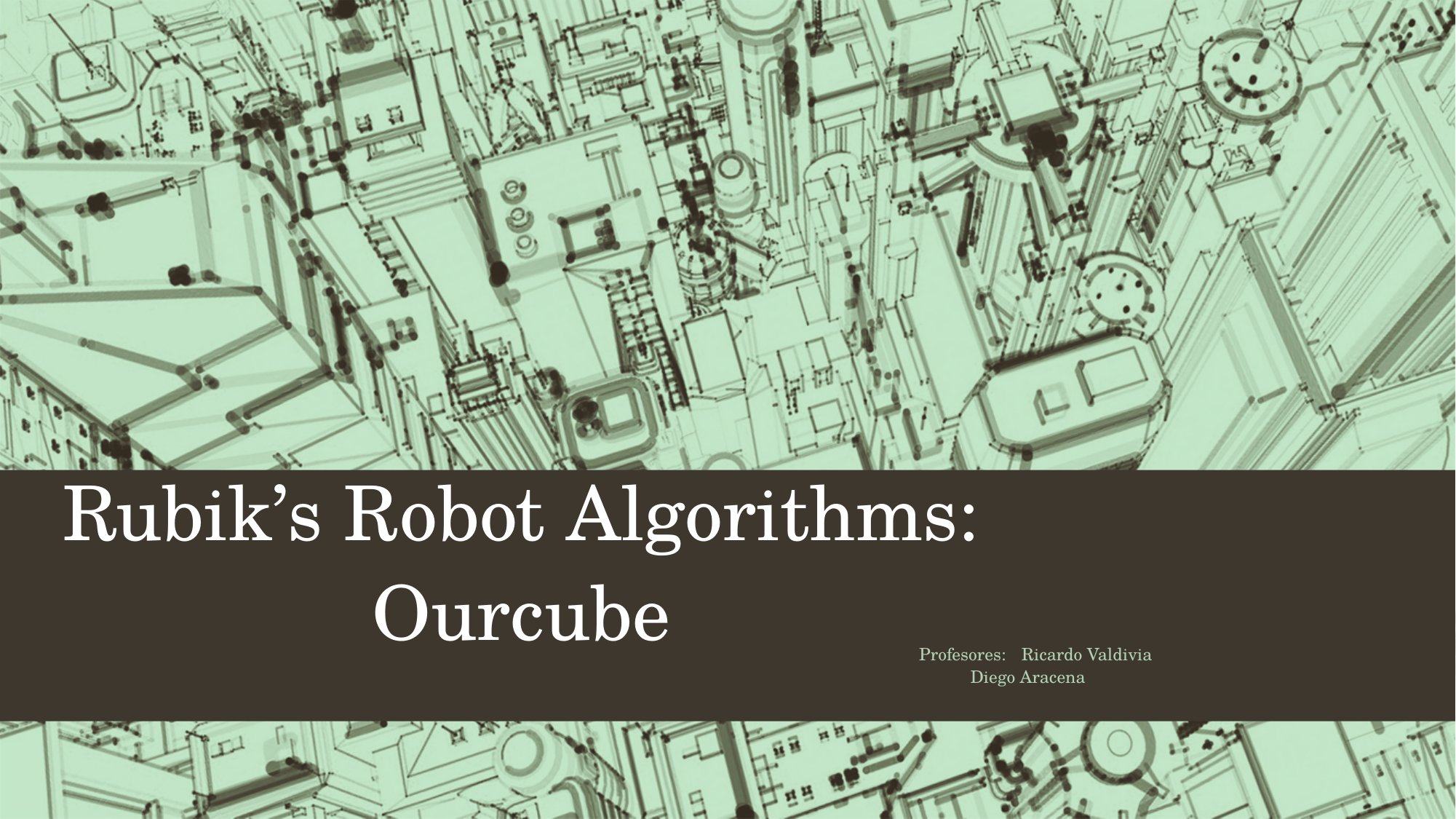

# Rubik’s Robot Algorithms: Ourcube
Profesores: 	Ricardo Valdivia
		Diego Aracena